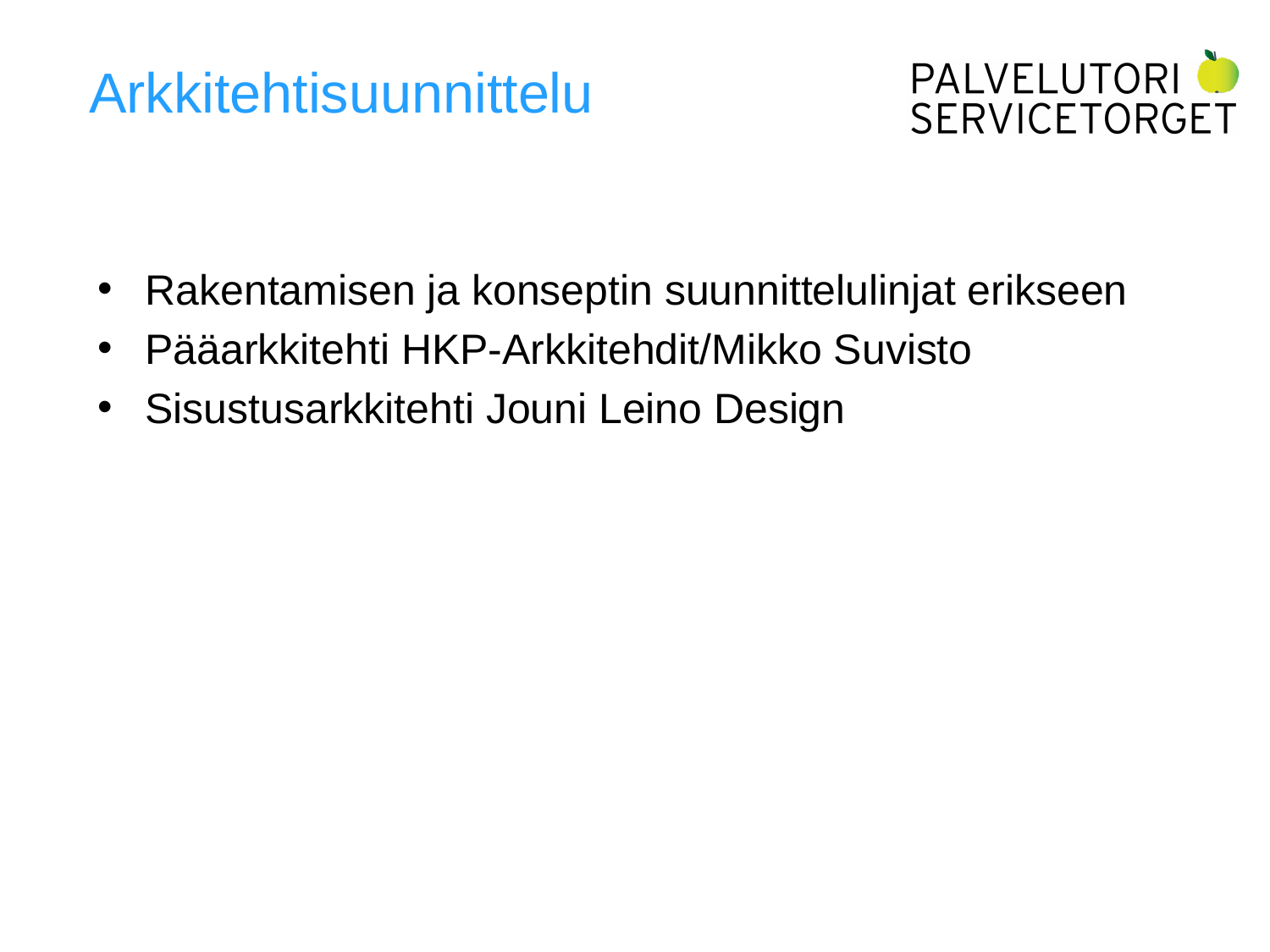

# Arkkitehtisuunnittelu
Rakentamisen ja konseptin suunnittelulinjat erikseen
Pääarkkitehti HKP-Arkkitehdit/Mikko Suvisto
Sisustusarkkitehti Jouni Leino Design